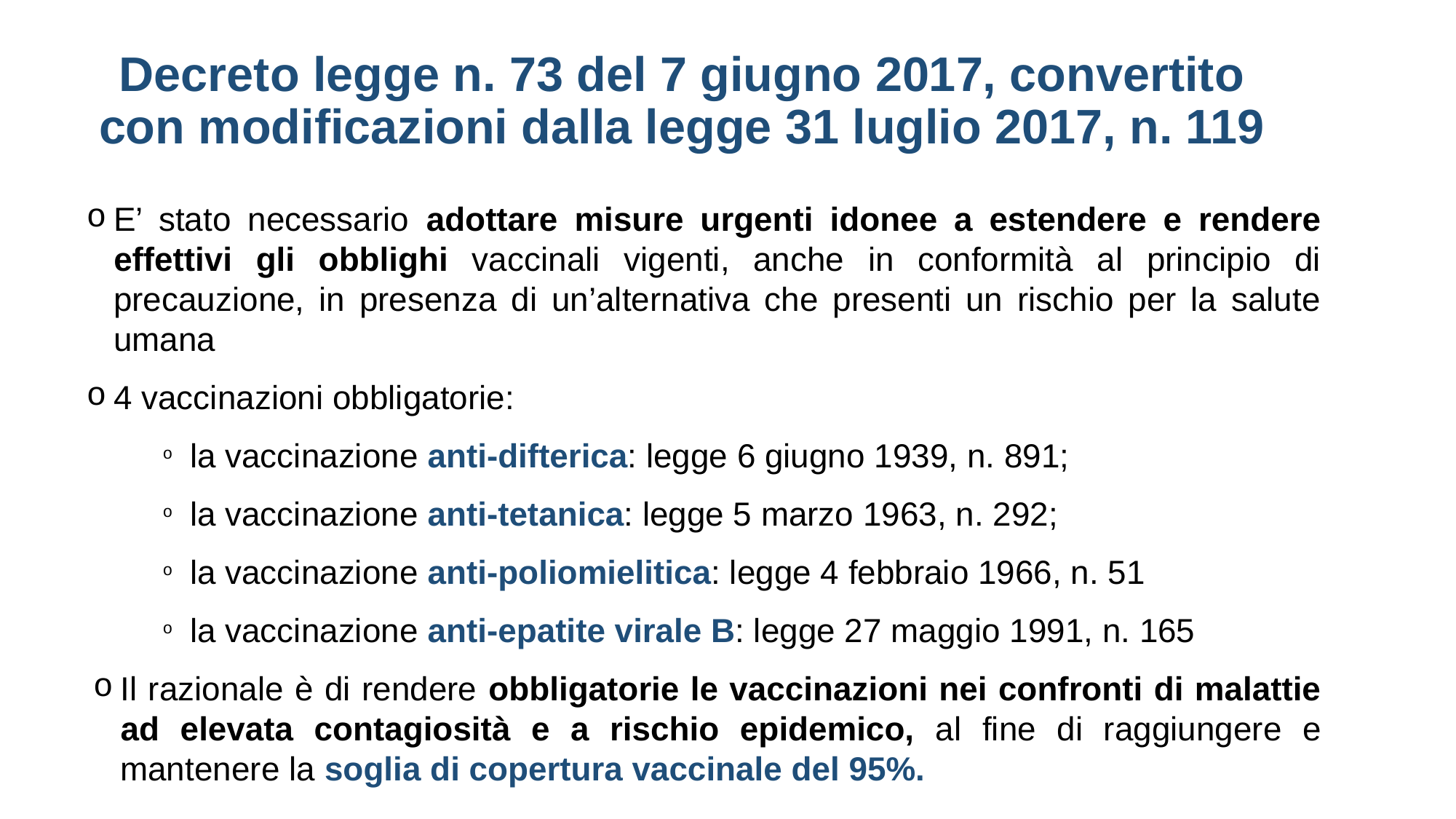

# Decreto legge n. 73 del 7 giugno 2017, convertito con modificazioni dalla legge 31 luglio 2017, n. 119
E’ stato necessario adottare misure urgenti idonee a estendere e rendere effettivi gli obblighi vaccinali vigenti, anche in conformità al principio di precauzione, in presenza di un’alternativa che presenti un rischio per la salute umana
4 vaccinazioni obbligatorie:
la vaccinazione anti-difterica: legge 6 giugno 1939, n. 891;
la vaccinazione anti-tetanica: legge 5 marzo 1963, n. 292;
la vaccinazione anti-poliomielitica: legge 4 febbraio 1966, n. 51
la vaccinazione anti-epatite virale B: legge 27 maggio 1991, n. 165
Il razionale è di rendere obbligatorie le vaccinazioni nei confronti di malattie ad elevata contagiosità e a rischio epidemico, al fine di raggiungere e mantenere la soglia di copertura vaccinale del 95%.